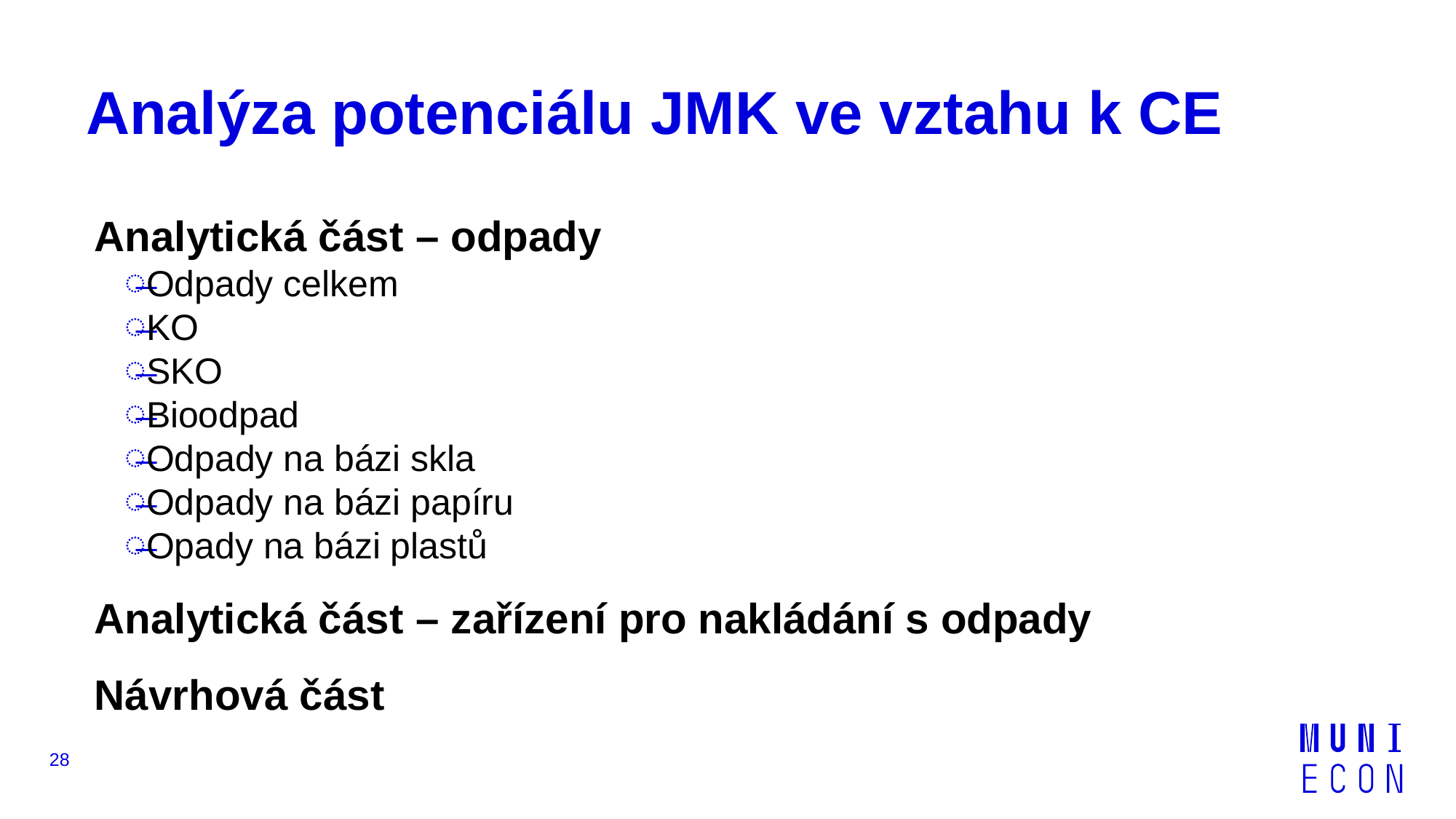

# Analýza potenciálu JMK ve vztahu k CE
Analytická část – odpady
Odpady celkem
KO
SKO
Bioodpad
Odpady na bázi skla
Odpady na bázi papíru
Opady na bázi plastů
Analytická část – zařízení pro nakládání s odpady
Návrhová část

28